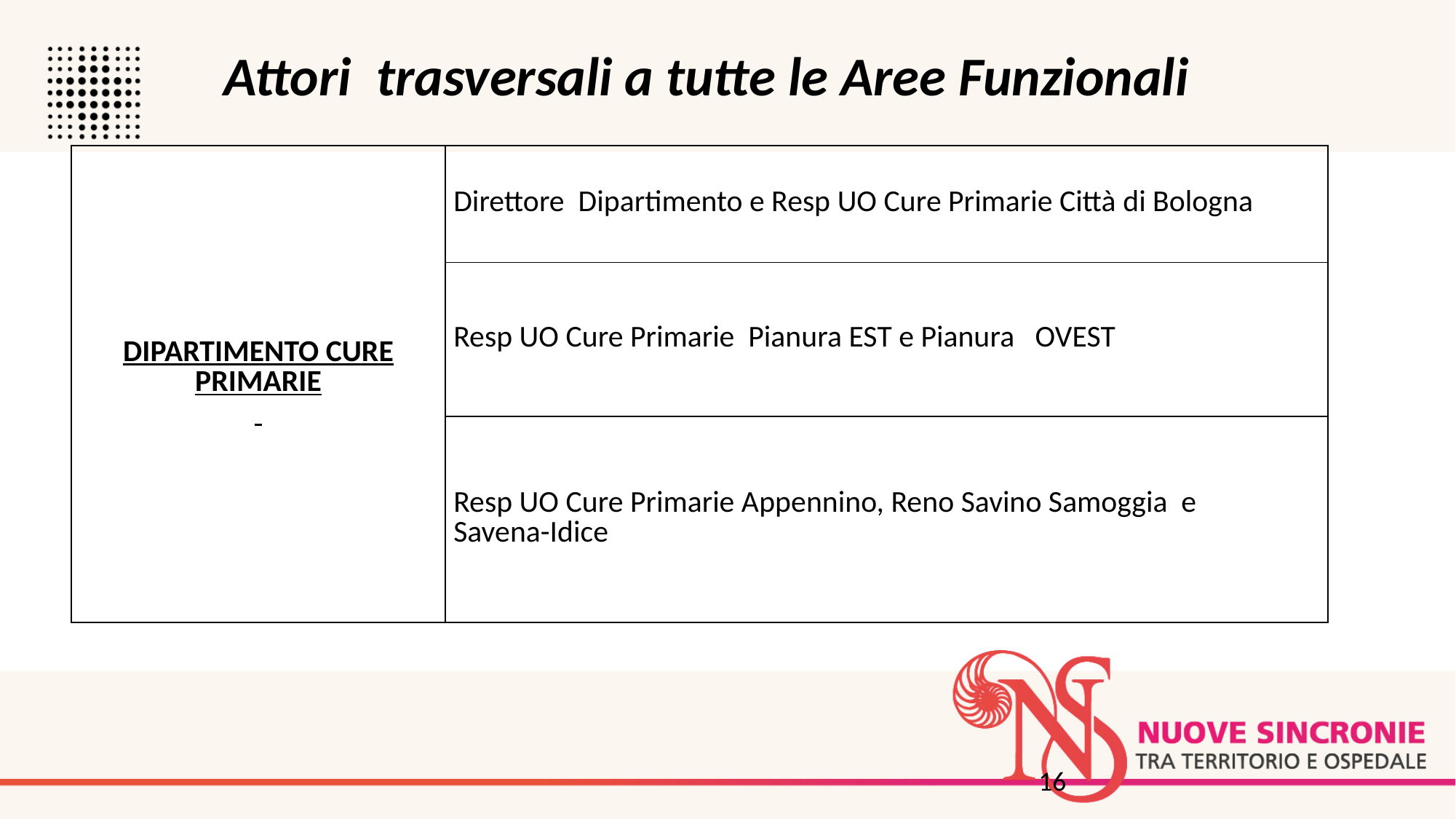

Attori  trasversali a tutte le Aree Funzionali
| DIPARTIMENTO CURE PRIMARIE | Direttore Dipartimento e Resp UO Cure Primarie Città di Bologna |
| --- | --- |
|  | Resp UO Cure Primarie Pianura EST e Pianura OVEST |
|  | Resp UO Cure Primarie Appennino, Reno Savino Samoggia e Savena-Idice |
16